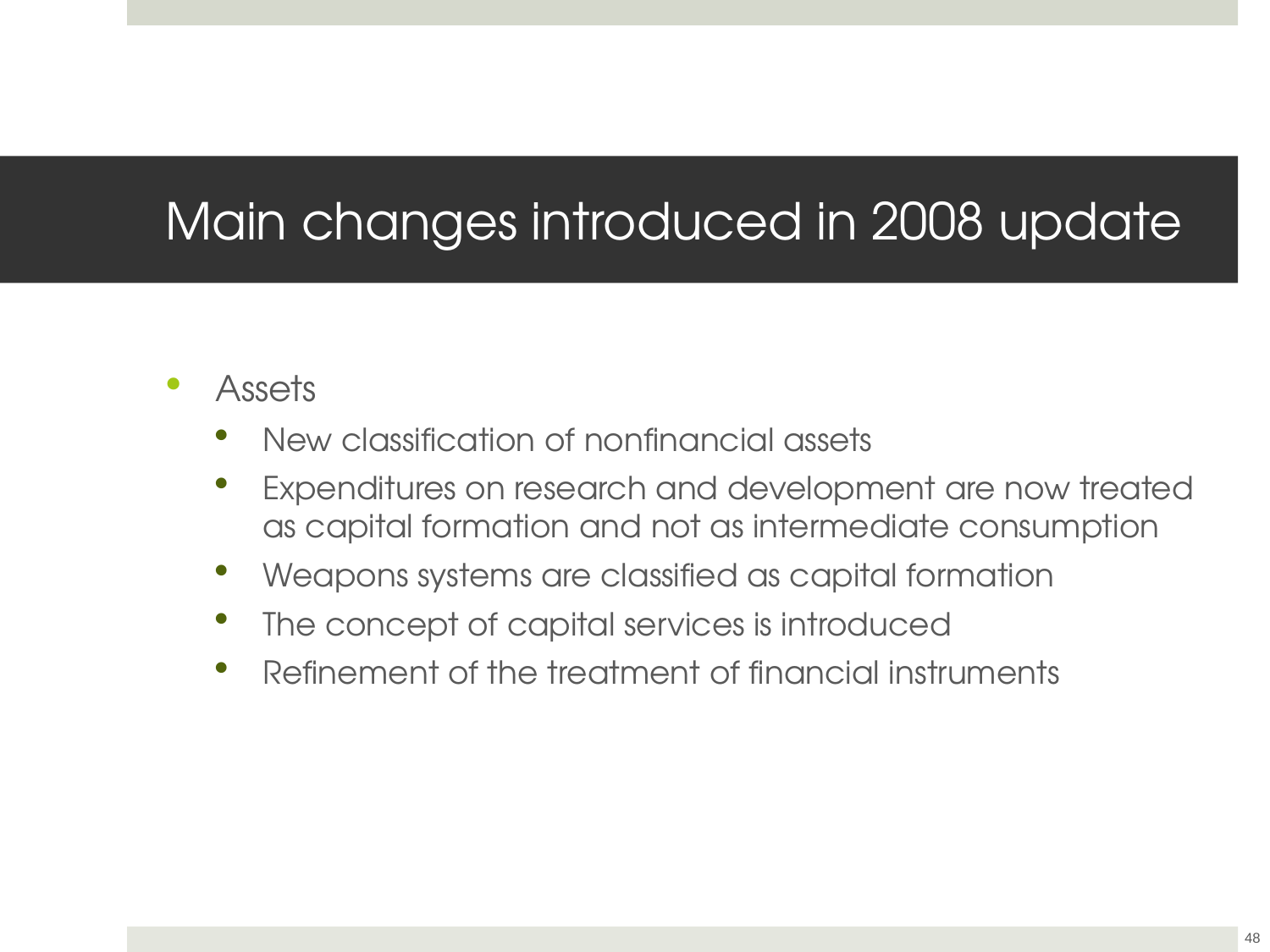

# Main changes introduced in 2008 update
Assets
New classification of nonfinancial assets
Expenditures on research and development are now treated as capital formation and not as intermediate consumption
Weapons systems are classified as capital formation
The concept of capital services is introduced
Refinement of the treatment of financial instruments
48